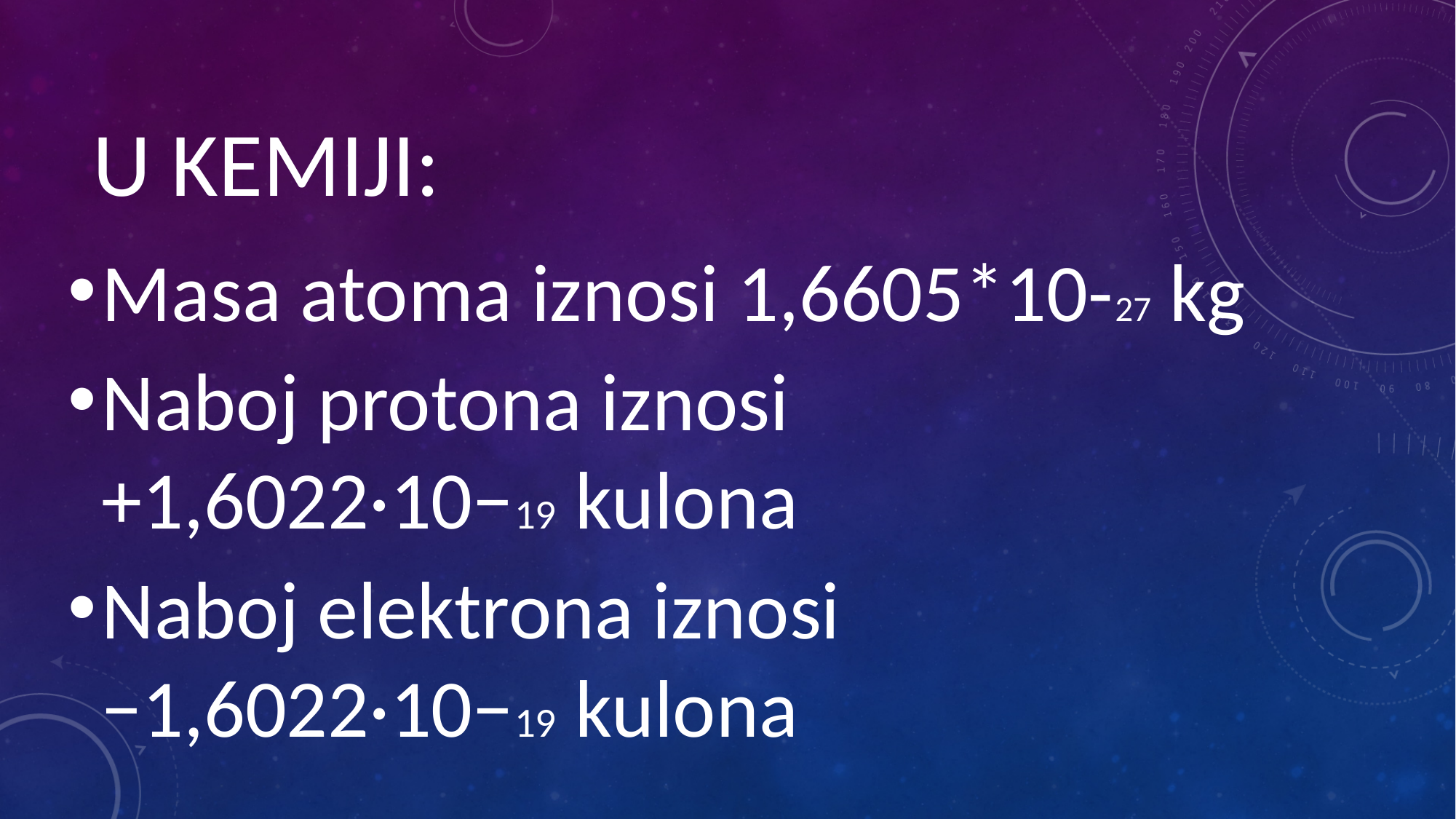

# U kemiji:
Masa atoma iznosi 1,6605*10-27 kg
Naboj protona iznosi +1,6022·10−19 kulona
Naboj elektrona iznosi −1,6022·10−19 kulona